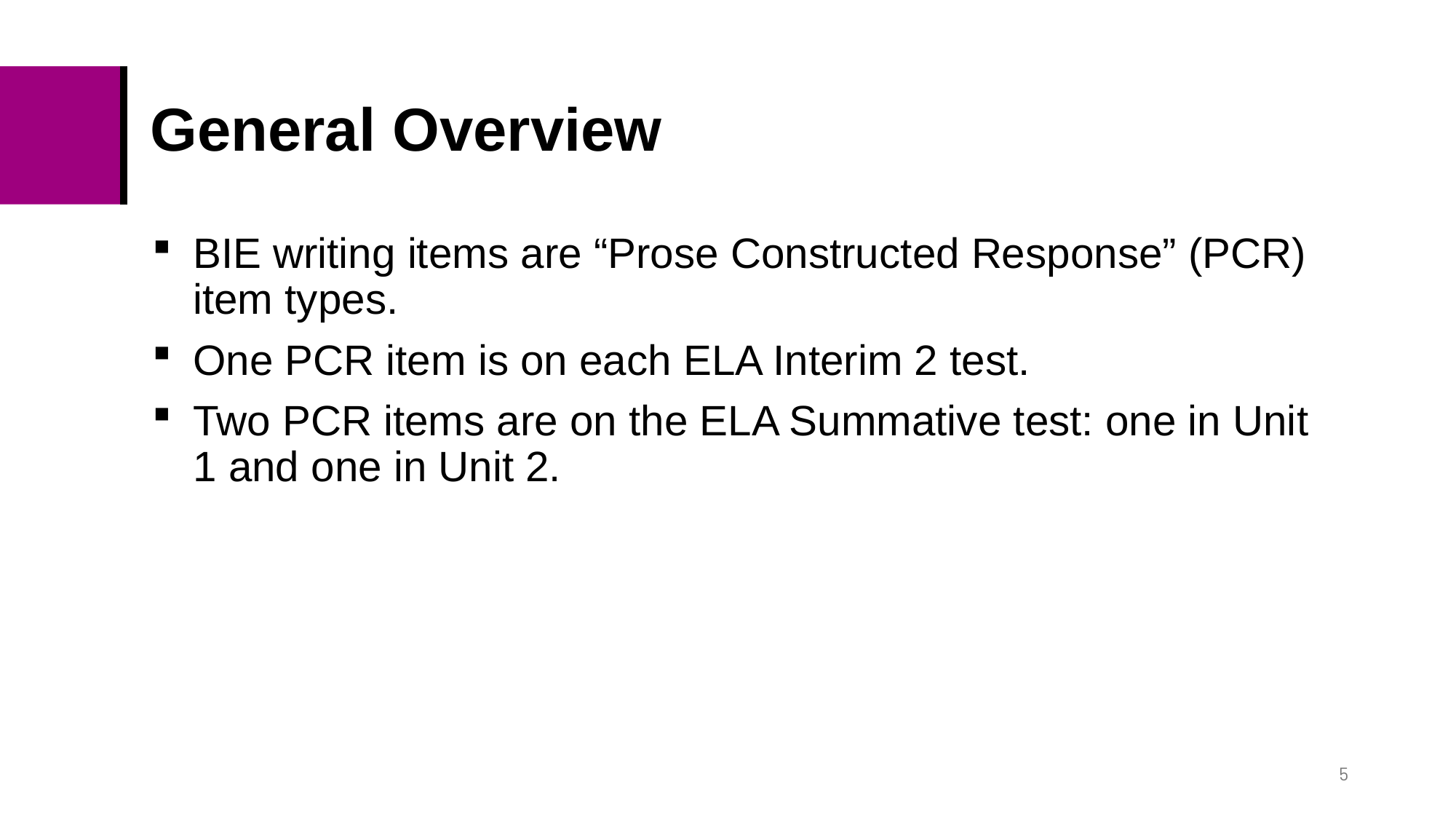

# General Overview
BIE writing items are “Prose Constructed Response” (PCR) item types.
One PCR item is on each ELA Interim 2 test.
Two PCR items are on the ELA Summative test: one in Unit 1 and one in Unit 2.
5